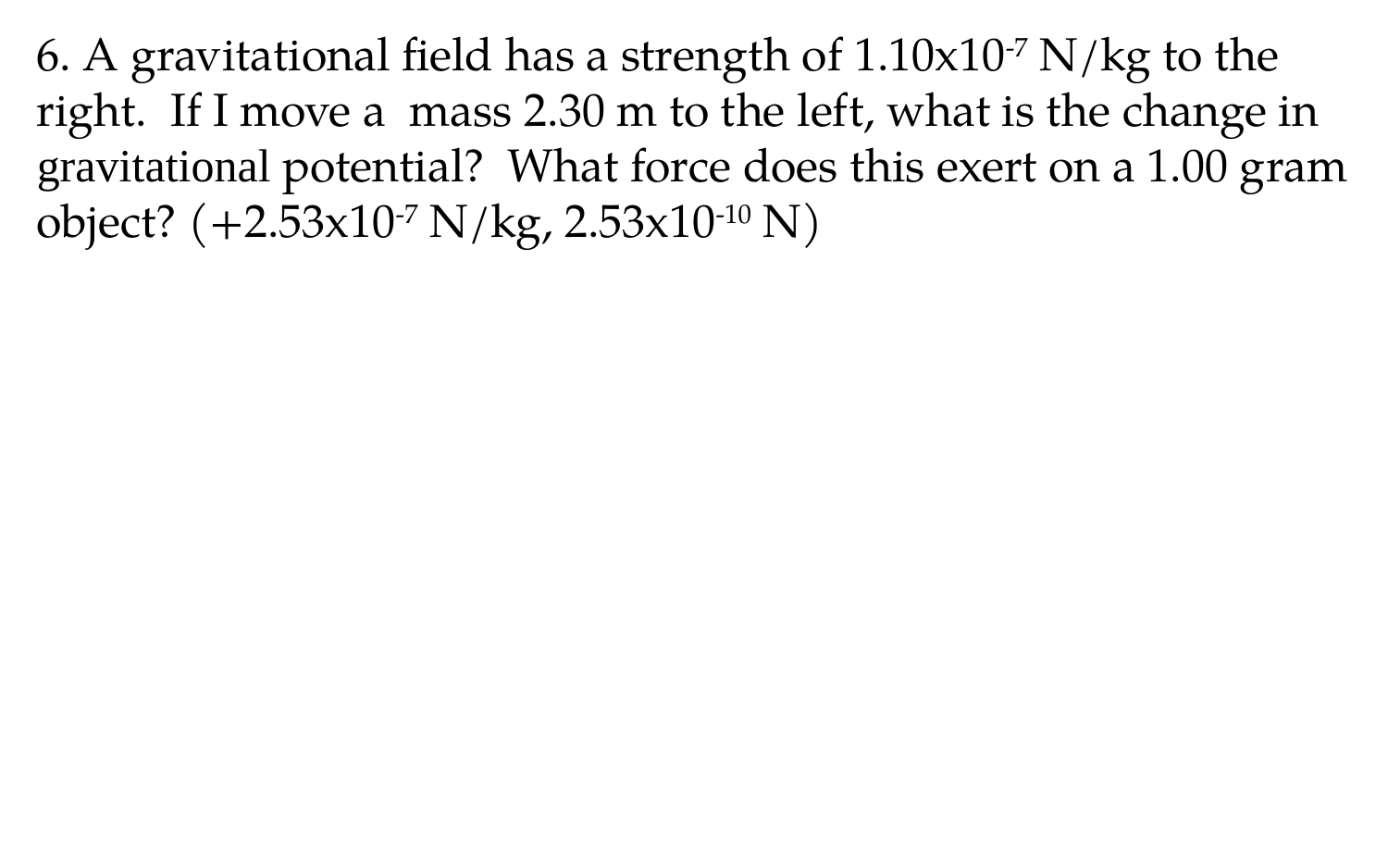

6. A gravitational field has a strength of 1.10x10-7 N/kg to the right.  If I move a  mass 2.30 m to the left, what is the change in gravitational potential?  What force does this exert on a 1.00 gram object? (+2.53x10-7 N/kg, 2.53x10-10 N)